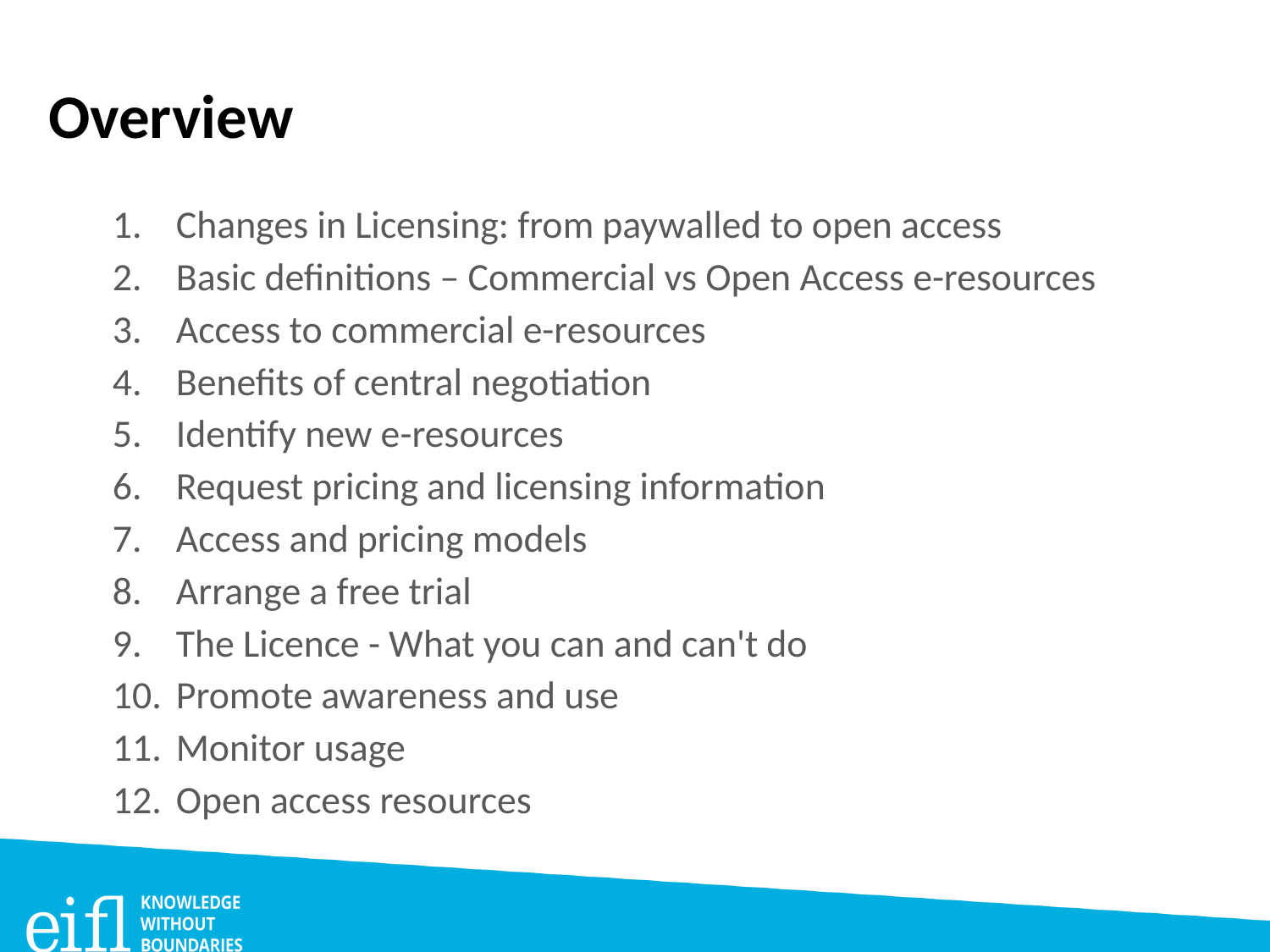

# Overview
Changes in Licensing: from paywalled to open access
Basic definitions – Commercial vs Open Access e-resources
Access to commercial e-resources
Benefits of central negotiation
Identify new e-resources
Request pricing and licensing information
Access and pricing models
Arrange a free trial
The Licence - What you can and can't do
Promote awareness and use
Monitor usage
Open access resources